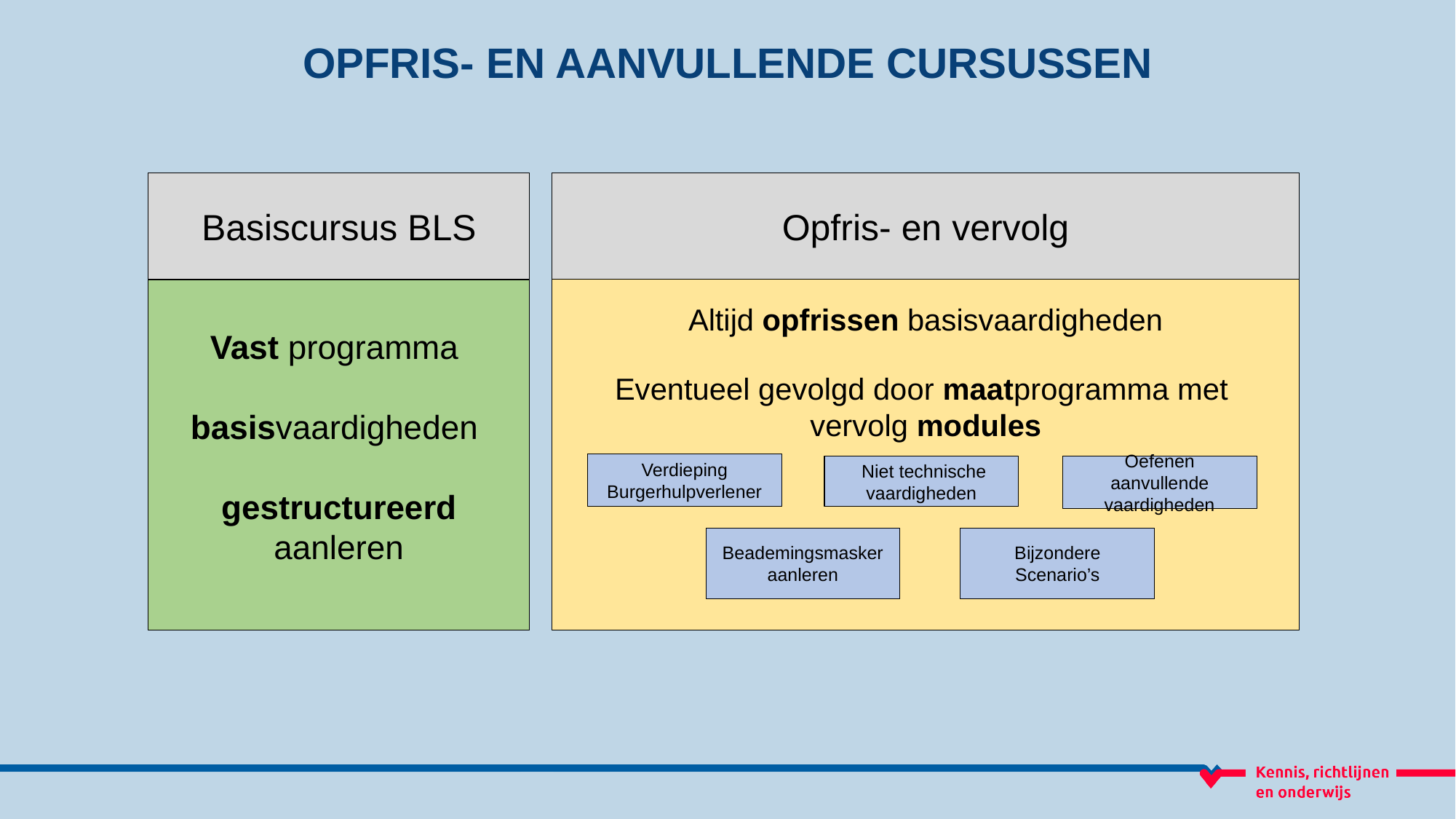

OPFRIS- EN AANVULLENDE CURSUSSEN
Opfris- en vervolg
Basiscursus BLS
Opfris- en vervolgtrainingen

Altijd opfrissen basisvaardigheden

Eventueel gevolgd door maatprogramma met
vervolg modules

Vast programma

basisvaardigheden

gestructureerd aanleren
Verdieping Burgerhulpverlener
 Niet technische vaardigheden
Oefenen aanvullende vaardigheden
Bijzondere Scenario’s
Beademingsmasker aanleren